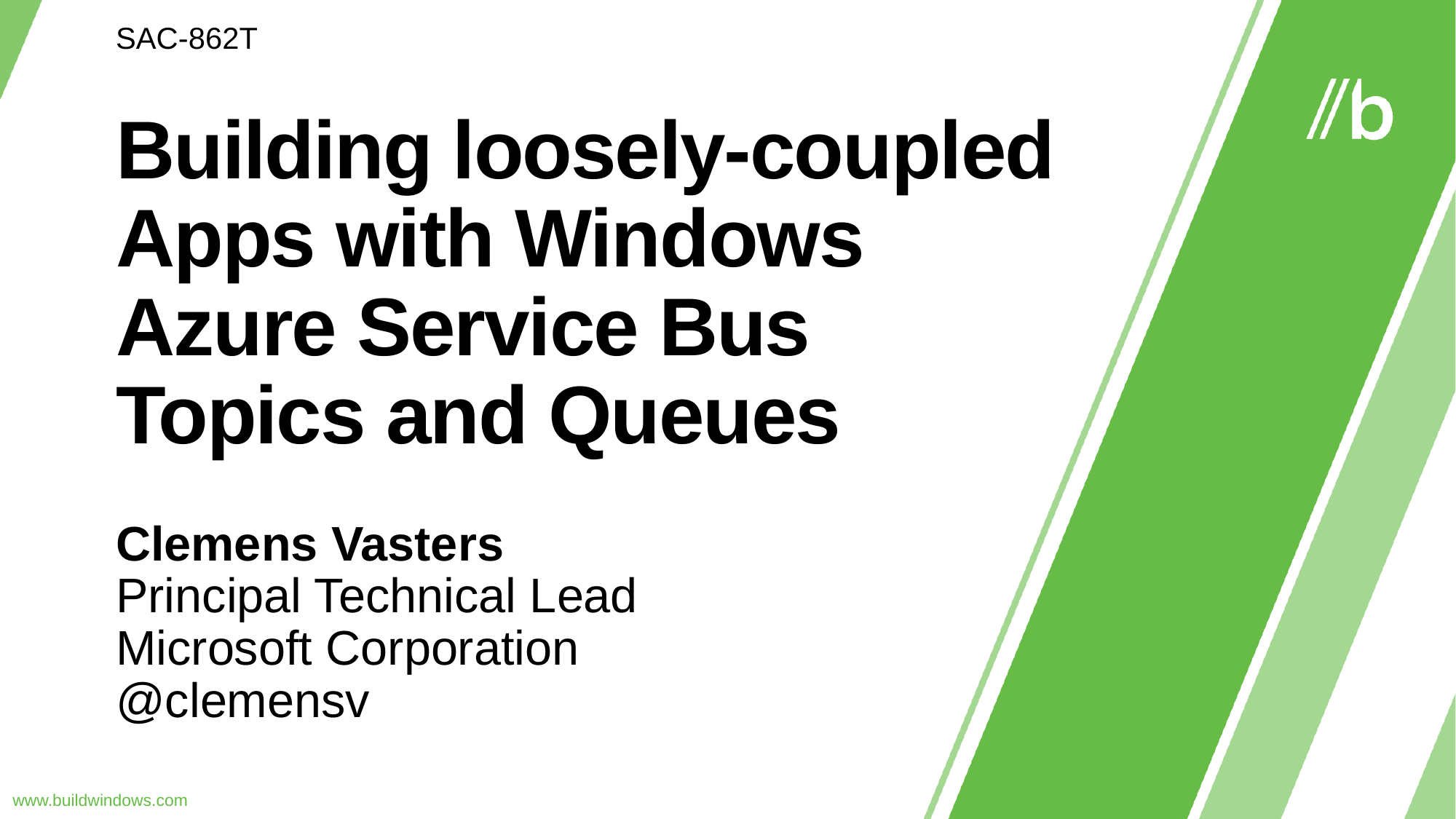

SAC-862T
# Building loosely-coupled Apps with Windows Azure Service Bus Topics and Queues
Clemens Vasters
Principal Technical Lead
Microsoft Corporation
@clemensv